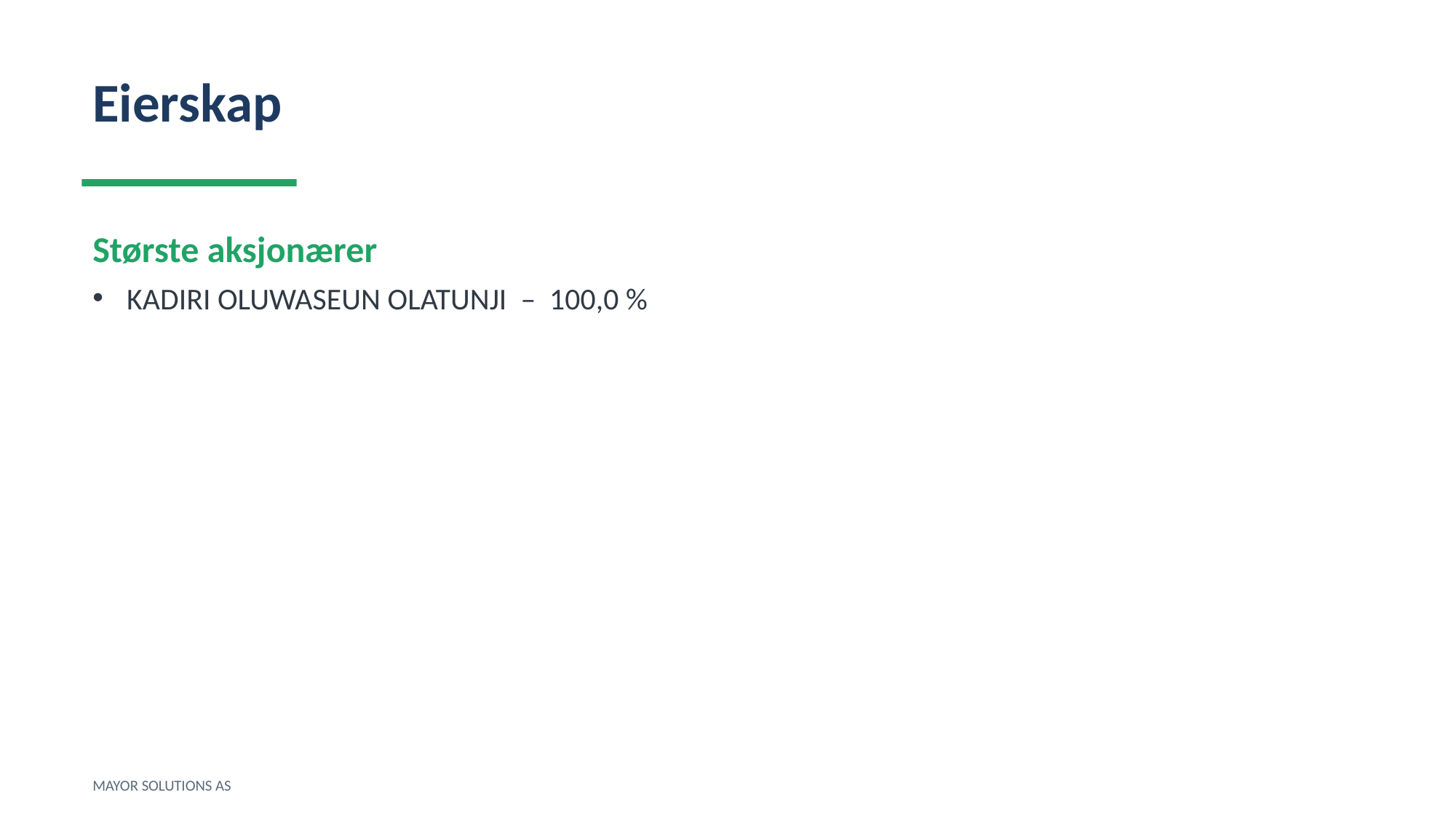

Eierskap

Største aksjonærer
KADIRI OLUWASEUN OLATUNJI  –  100,0 %
MAYOR SOLUTIONS AS